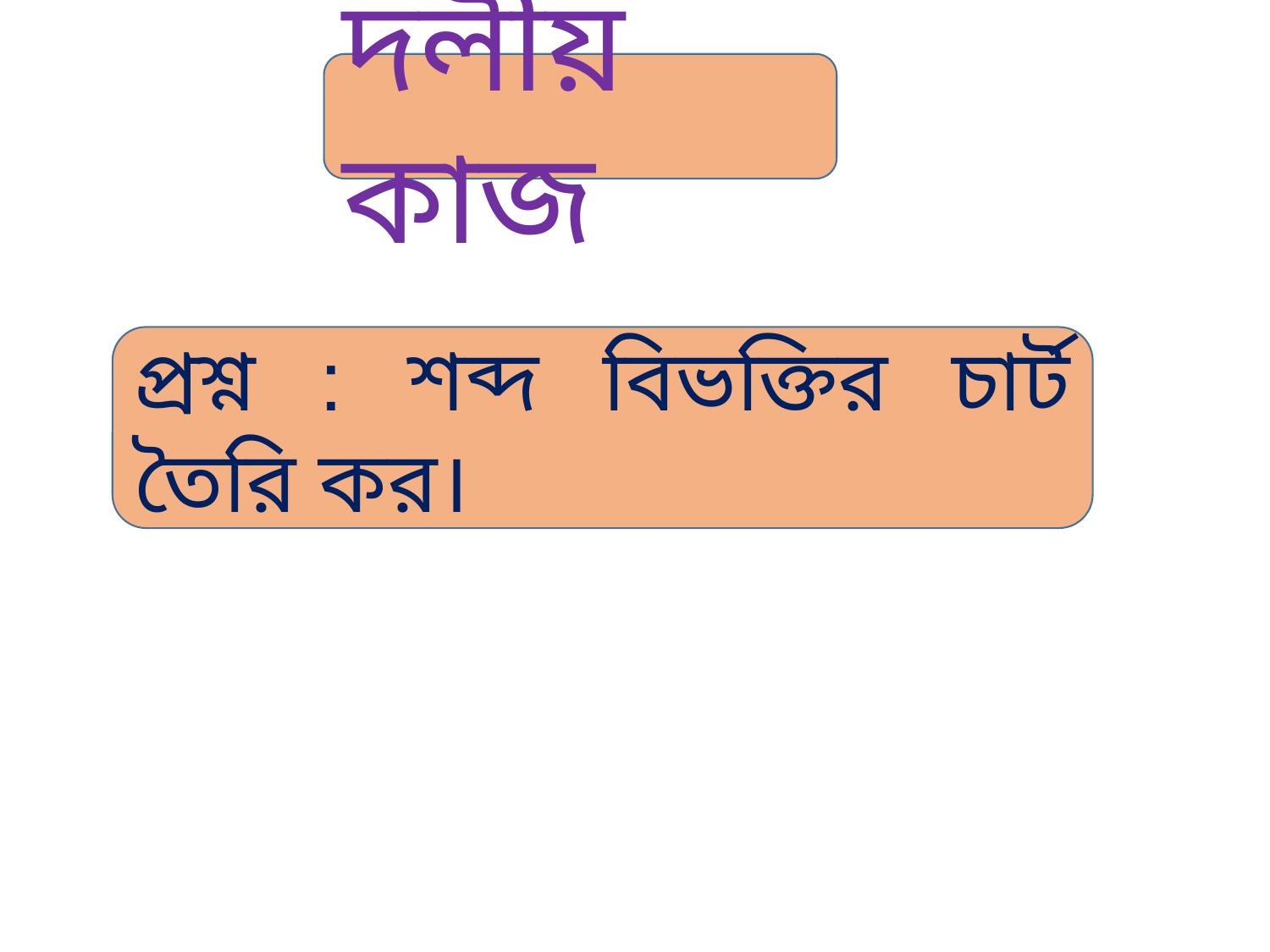

দলীয় কাজ
প্রশ্ন : শব্দ বিভক্তির চার্ট তৈরি কর।